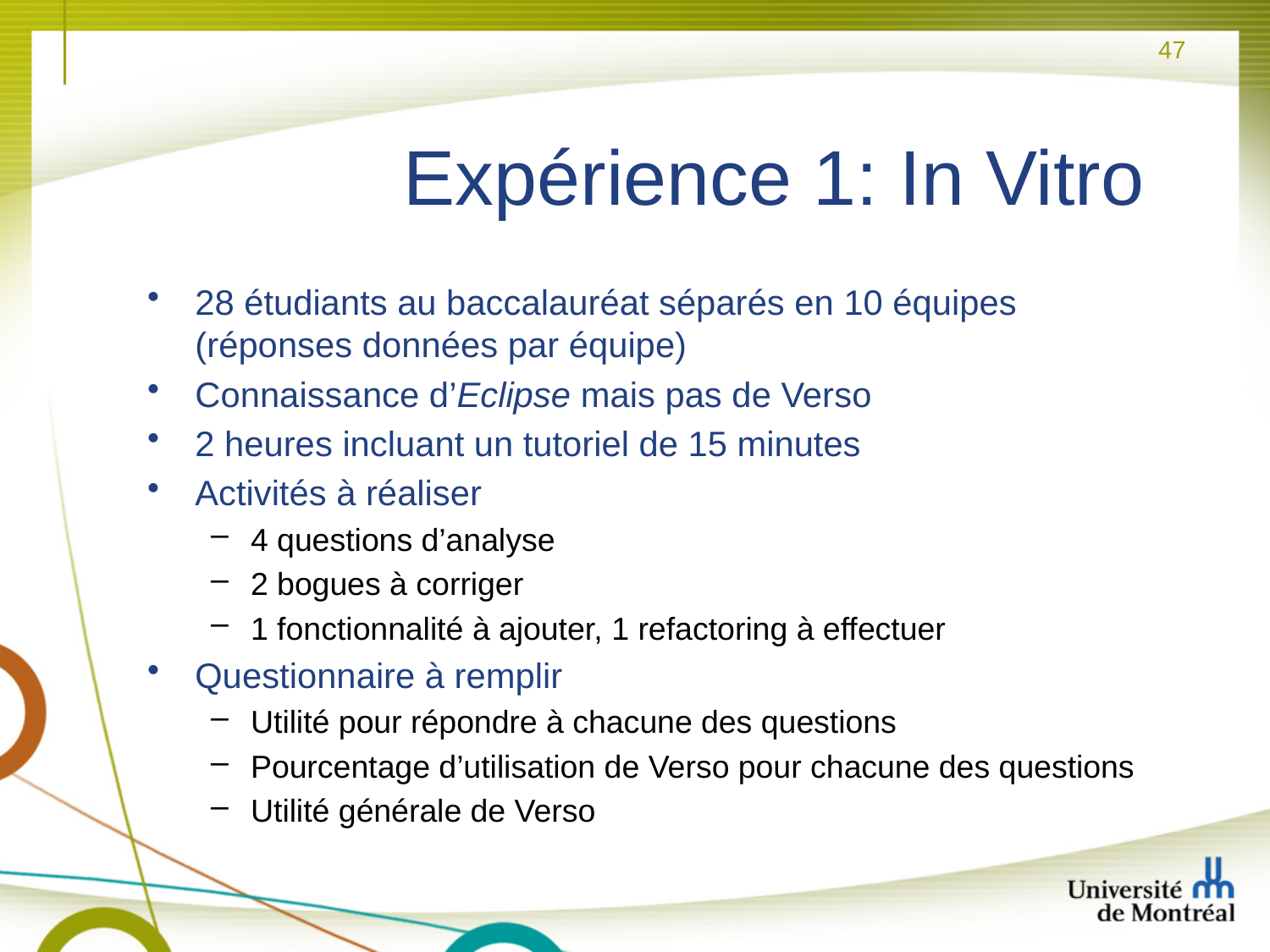

# Expérience 1: In Vitro
28 étudiants au baccalauréat séparés en 10 équipes (réponses données par équipe)
Connaissance d’Eclipse mais pas de Verso
2 heures incluant un tutoriel de 15 minutes
Activités à réaliser
4 questions d’analyse
2 bogues à corriger
1 fonctionnalité à ajouter, 1 refactoring à effectuer
Questionnaire à remplir
Utilité pour répondre à chacune des questions
Pourcentage d’utilisation de Verso pour chacune des questions
Utilité générale de Verso